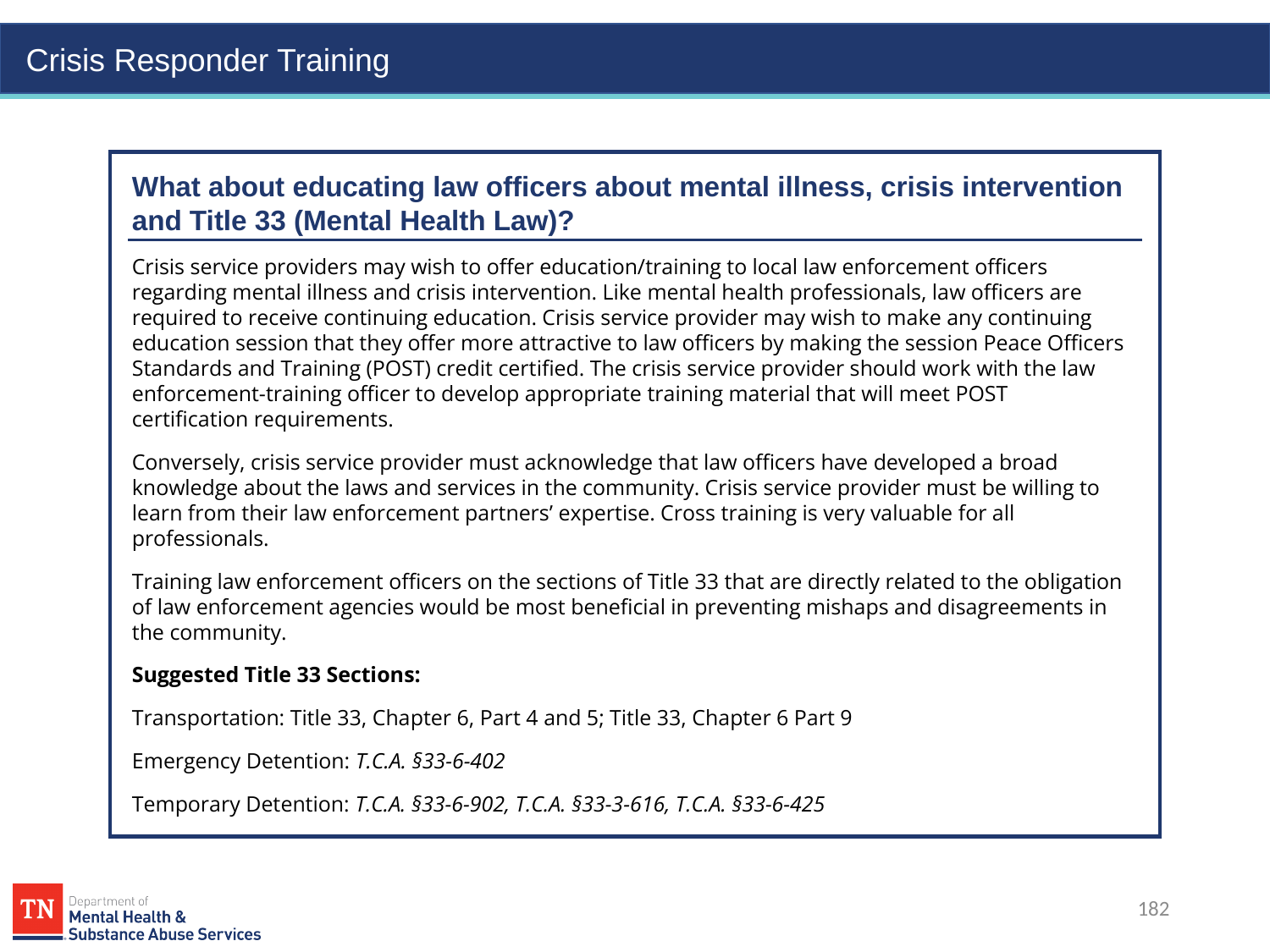

What about educating law officers about mental illness, crisis intervention and Title 33 (Mental Health Law)?
Crisis service providers may wish to offer education/training to local law enforcement officers regarding mental illness and crisis intervention. Like mental health professionals, law officers are required to receive continuing education. Crisis service provider may wish to make any continuing education session that they offer more attractive to law officers by making the session Peace Officers Standards and Training (POST) credit certified. The crisis service provider should work with the law enforcement-training officer to develop appropriate training material that will meet POST certification requirements.
Conversely, crisis service provider must acknowledge that law officers have developed a broad knowledge about the laws and services in the community. Crisis service provider must be willing to learn from their law enforcement partners’ expertise. Cross training is very valuable for all professionals.
Training law enforcement officers on the sections of Title 33 that are directly related to the obligation of law enforcement agencies would be most beneficial in preventing mishaps and disagreements in the community.
Suggested Title 33 Sections:
Transportation: Title 33, Chapter 6, Part 4 and 5; Title 33, Chapter 6 Part 9
Emergency Detention: T.C.A. §33-6-402
Temporary Detention: T.C.A. §33-6-902, T.C.A. §33-3-616, T.C.A. §33-6-425

182